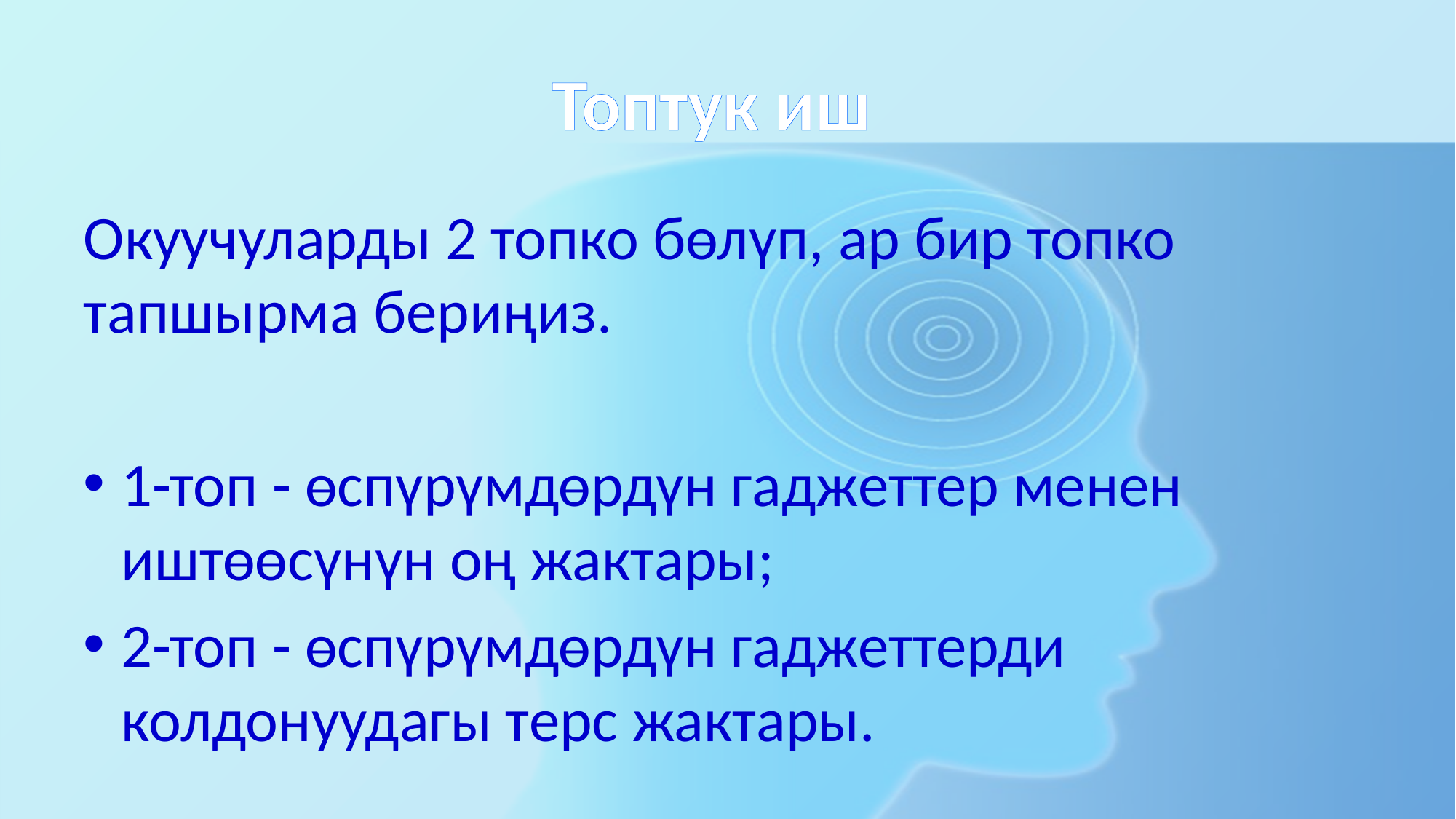

# Топтук иш
Окуучуларды 2 топко бөлүп, ар бир топко тапшырма бериңиз.

1-топ - өспүрүмдөрдүн гаджеттер менен иштөөсүнүн оң жактары;
2-топ - өспүрүмдөрдүн гаджеттерди колдонуудагы терс жактары.